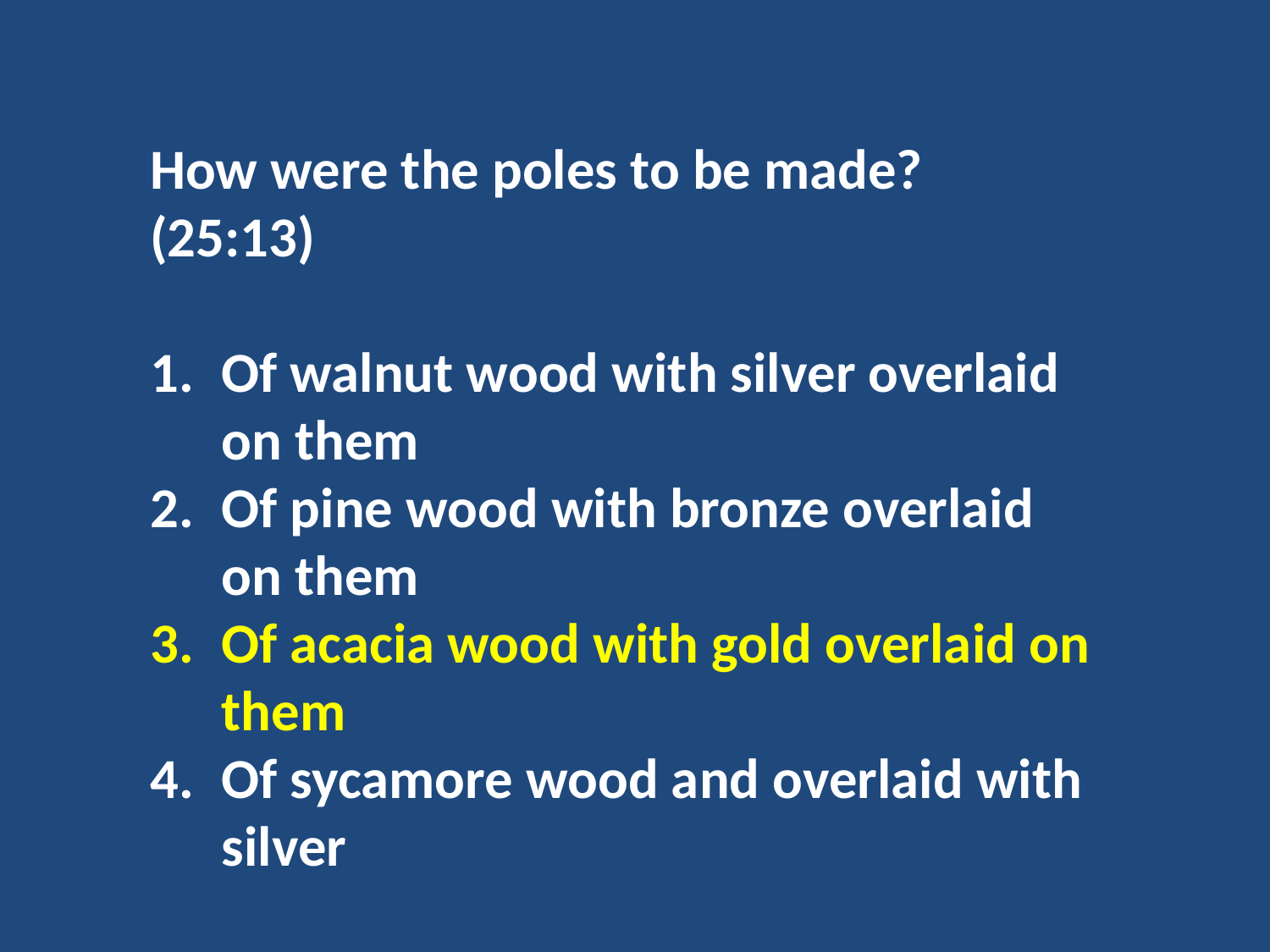

How were the poles to be made? (25:13)

Of walnut wood with silver overlaid on them
Of pine wood with bronze overlaid on them
Of acacia wood with gold overlaid on them
Of sycamore wood and overlaid with silver